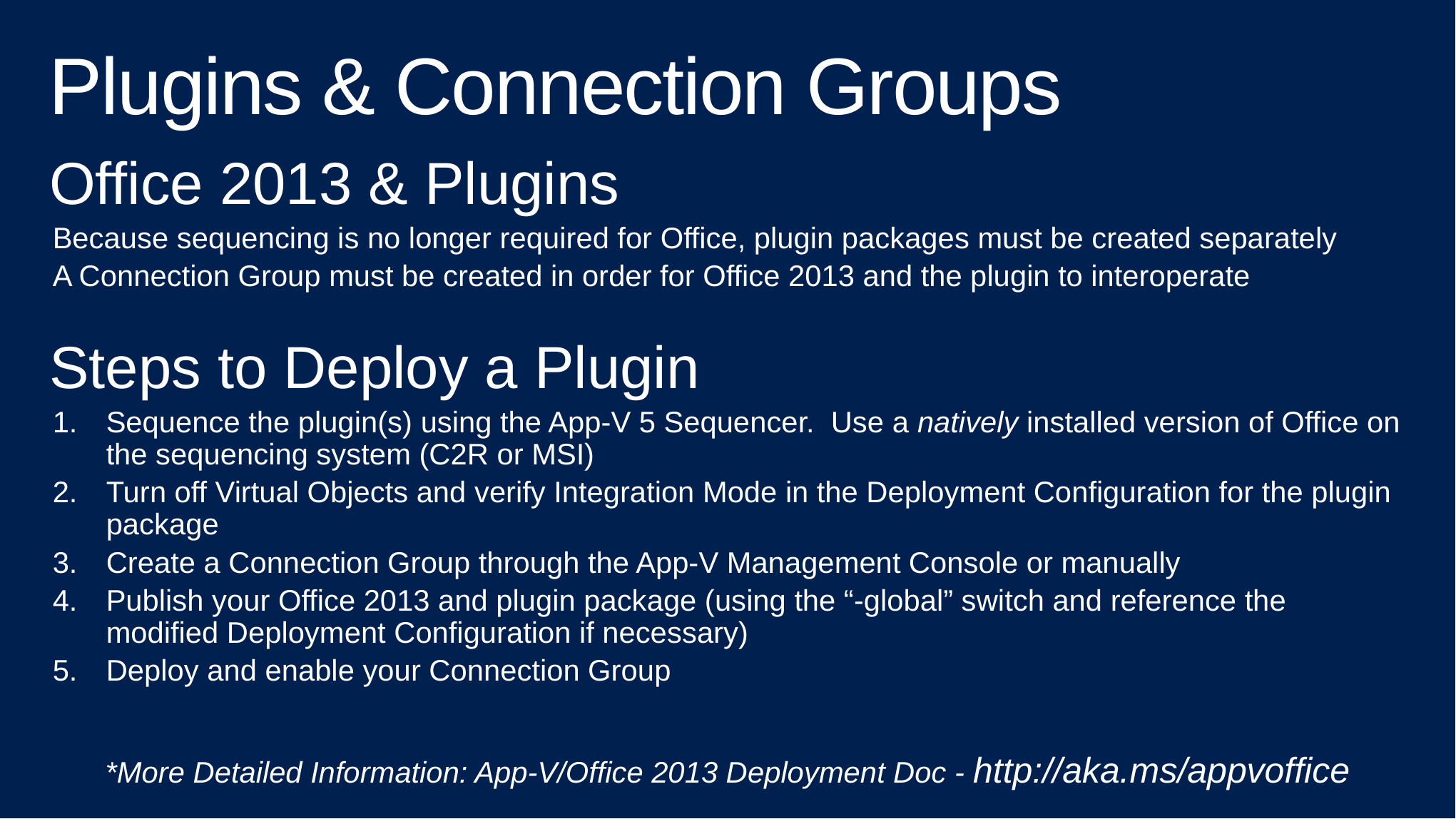

# Plugins & Connection Groups
Office 2013 & Plugins
Because sequencing is no longer required for Office, plugin packages must be created separately
A Connection Group must be created in order for Office 2013 and the plugin to interoperate
Steps to Deploy a Plugin
Sequence the plugin(s) using the App-V 5 Sequencer.  Use a natively installed version of Office on the sequencing system (C2R or MSI)
Turn off Virtual Objects and verify Integration Mode in the Deployment Configuration for the plugin package
Create a Connection Group through the App-V Management Console or manually
Publish your Office 2013 and plugin package (using the “-global” switch and reference the modified Deployment Configuration if necessary)
Deploy and enable your Connection Group
*More Detailed Information: App-V/Office 2013 Deployment Doc - http://aka.ms/appvoffice